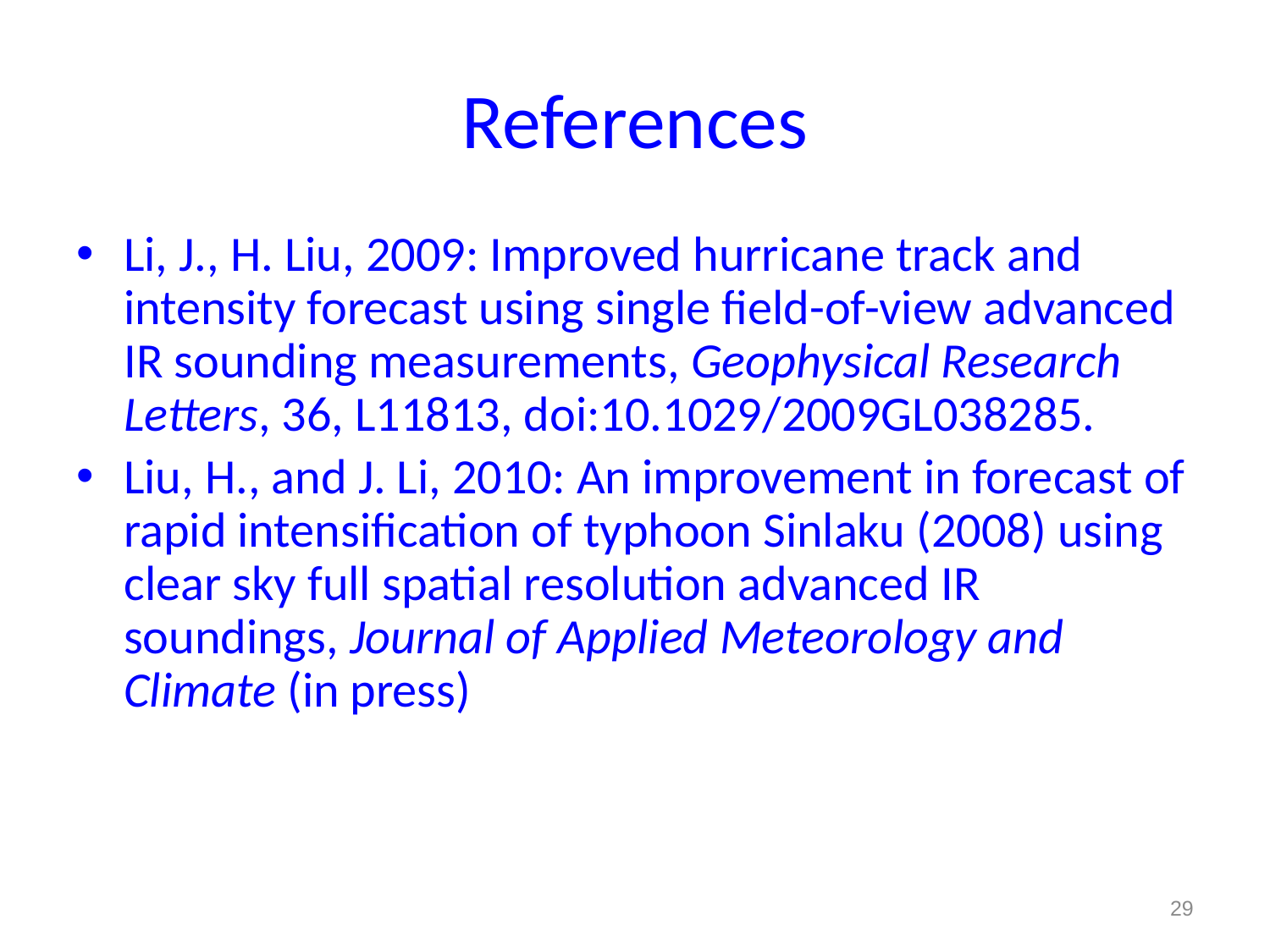

# References
Li, J., H. Liu, 2009: Improved hurricane track and intensity forecast using single field-of-view advanced IR sounding measurements, Geophysical Research Letters, 36, L11813, doi:10.1029/2009GL038285.
Liu, H., and J. Li, 2010: An improvement in forecast of rapid intensification of typhoon Sinlaku (2008) using clear sky full spatial resolution advanced IR soundings, Journal of Applied Meteorology and Climate (in press)

29